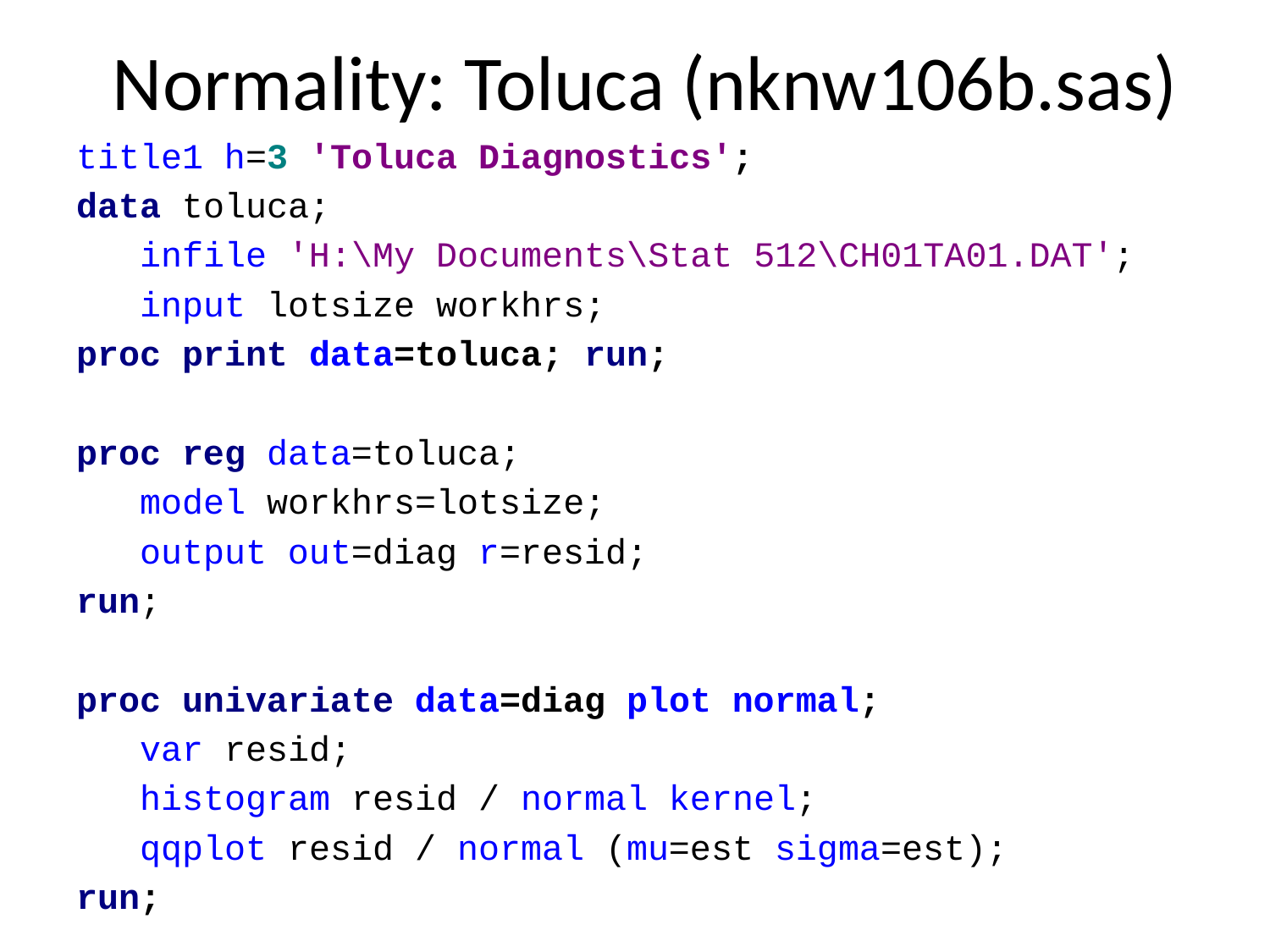

# Normality: Toluca (nknw106b.sas)
title1 h=3 'Toluca Diagnostics';
data toluca;
   infile 'H:\My Documents\Stat 512\CH01TA01.DAT';
   input lotsize workhrs;
proc print data=toluca; run;

proc reg data=toluca;
   model workhrs=lotsize;
   output out=diag r=resid;
run;

proc univariate data=diag plot normal;
   var resid;
   histogram resid / normal kernel;
   qqplot resid / normal (mu=est sigma=est);
run;